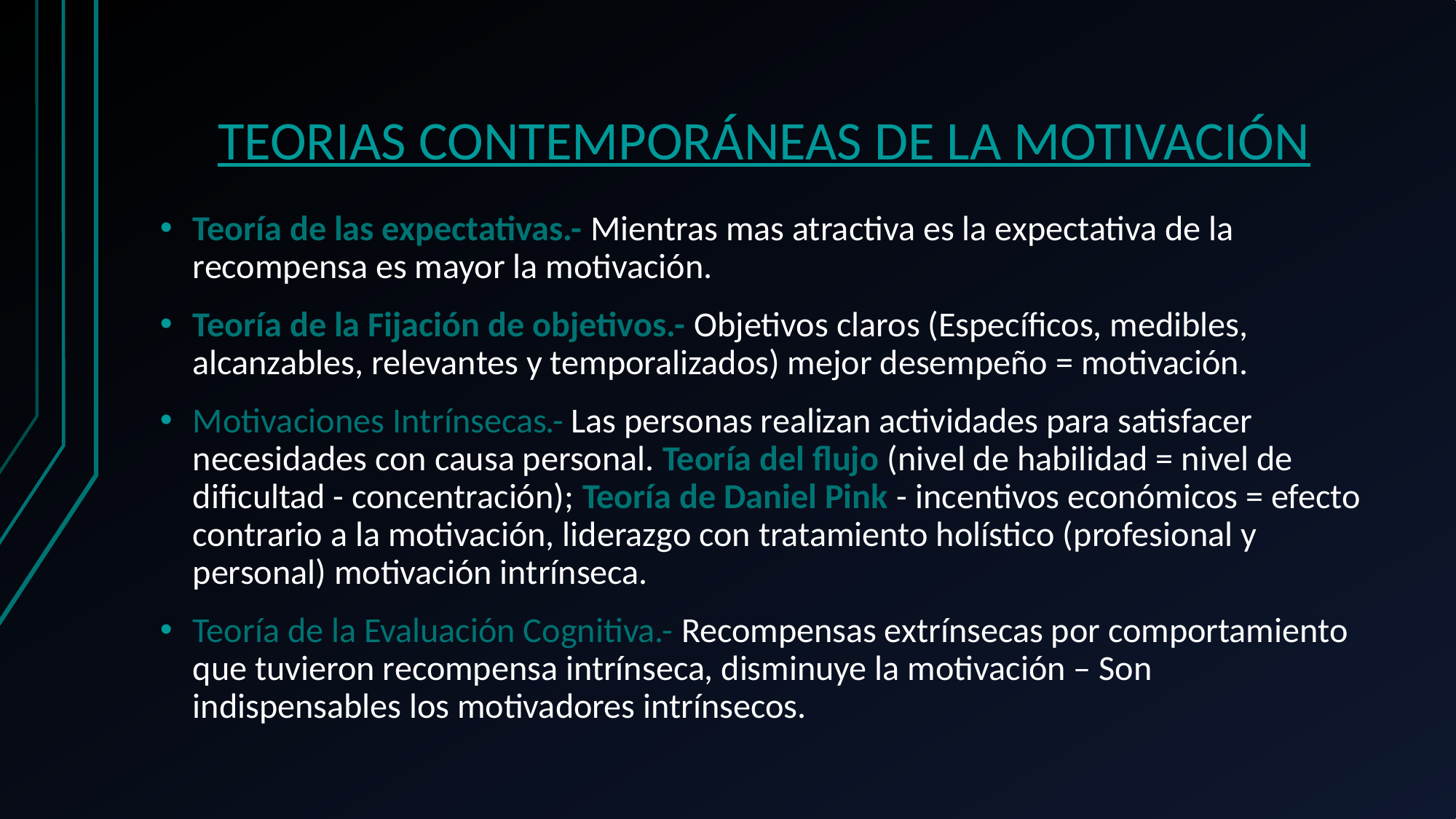

# TEORIAS CONTEMPORÁNEAS DE LA MOTIVACIÓN
Teoría de las expectativas.- Mientras mas atractiva es la expectativa de la recompensa es mayor la motivación.
Teoría de la Fijación de objetivos.- Objetivos claros (Específicos, medibles, alcanzables, relevantes y temporalizados) mejor desempeño = motivación.
Motivaciones Intrínsecas.- Las personas realizan actividades para satisfacer necesidades con causa personal. Teoría del flujo (nivel de habilidad = nivel de dificultad - concentración); Teoría de Daniel Pink - incentivos económicos = efecto contrario a la motivación, liderazgo con tratamiento holístico (profesional y personal) motivación intrínseca.
Teoría de la Evaluación Cognitiva.- Recompensas extrínsecas por comportamiento que tuvieron recompensa intrínseca, disminuye la motivación – Son indispensables los motivadores intrínsecos.